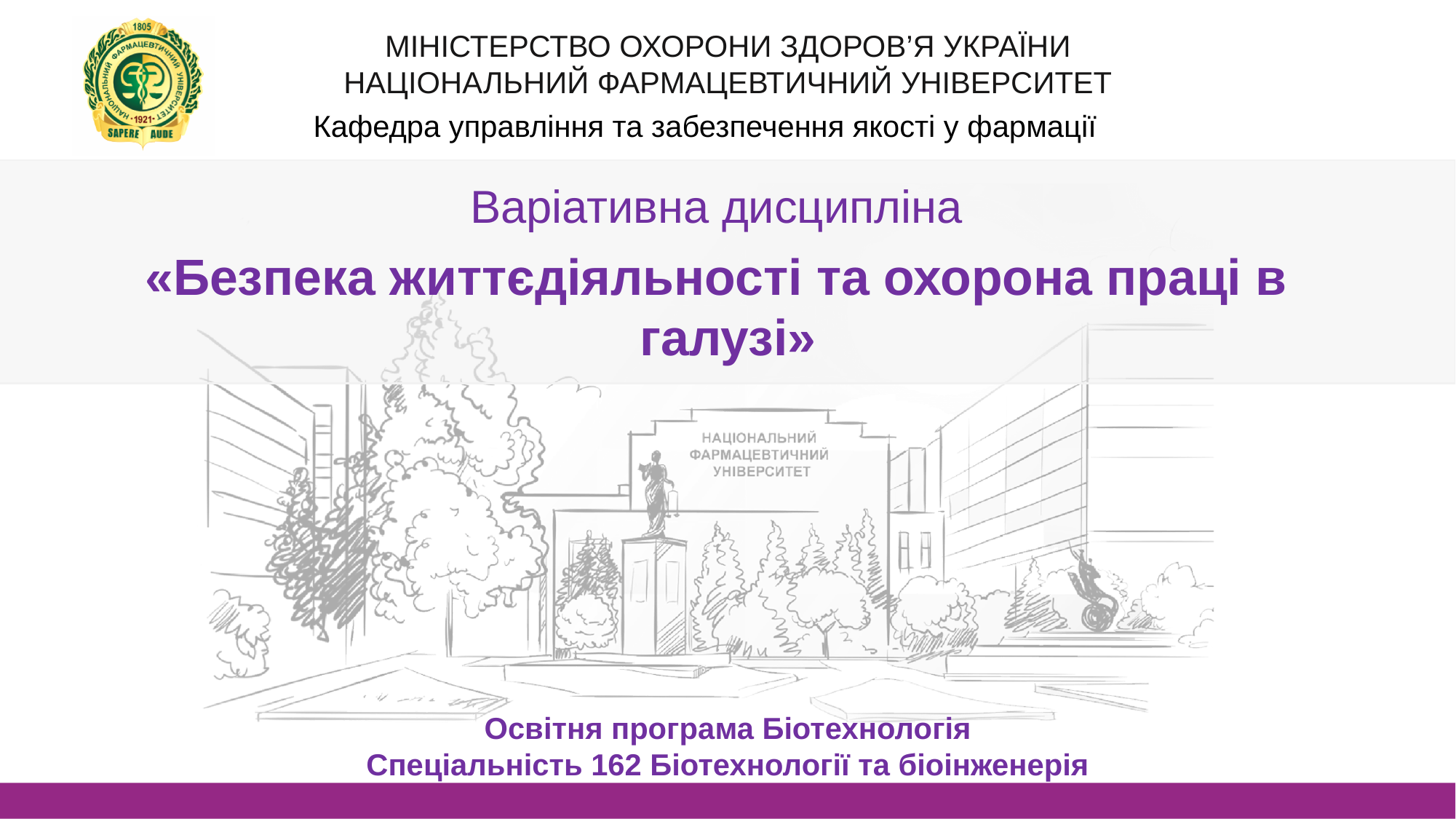

Кафедра управління та забезпечення якості у фармації
Варіативна дисципліна
«Безпека життєдіяльності та охорона праці в галузі»
Освітня програма Біотехнологія
Спеціальність 162 Біотехнології та біоінженерія